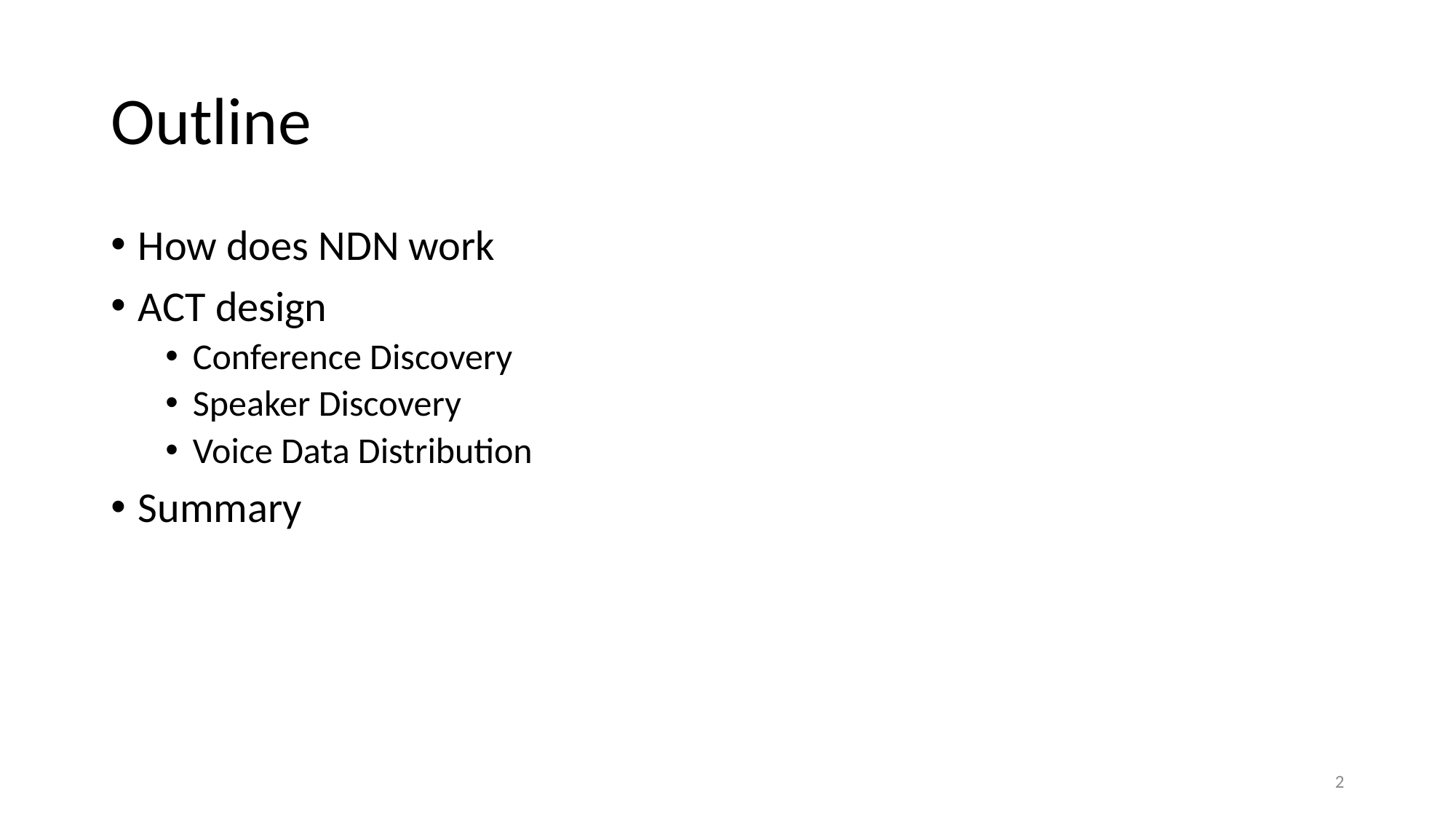

# Outline
How does NDN work
ACT design
Conference Discovery
Speaker Discovery
Voice Data Distribution
Summary

2